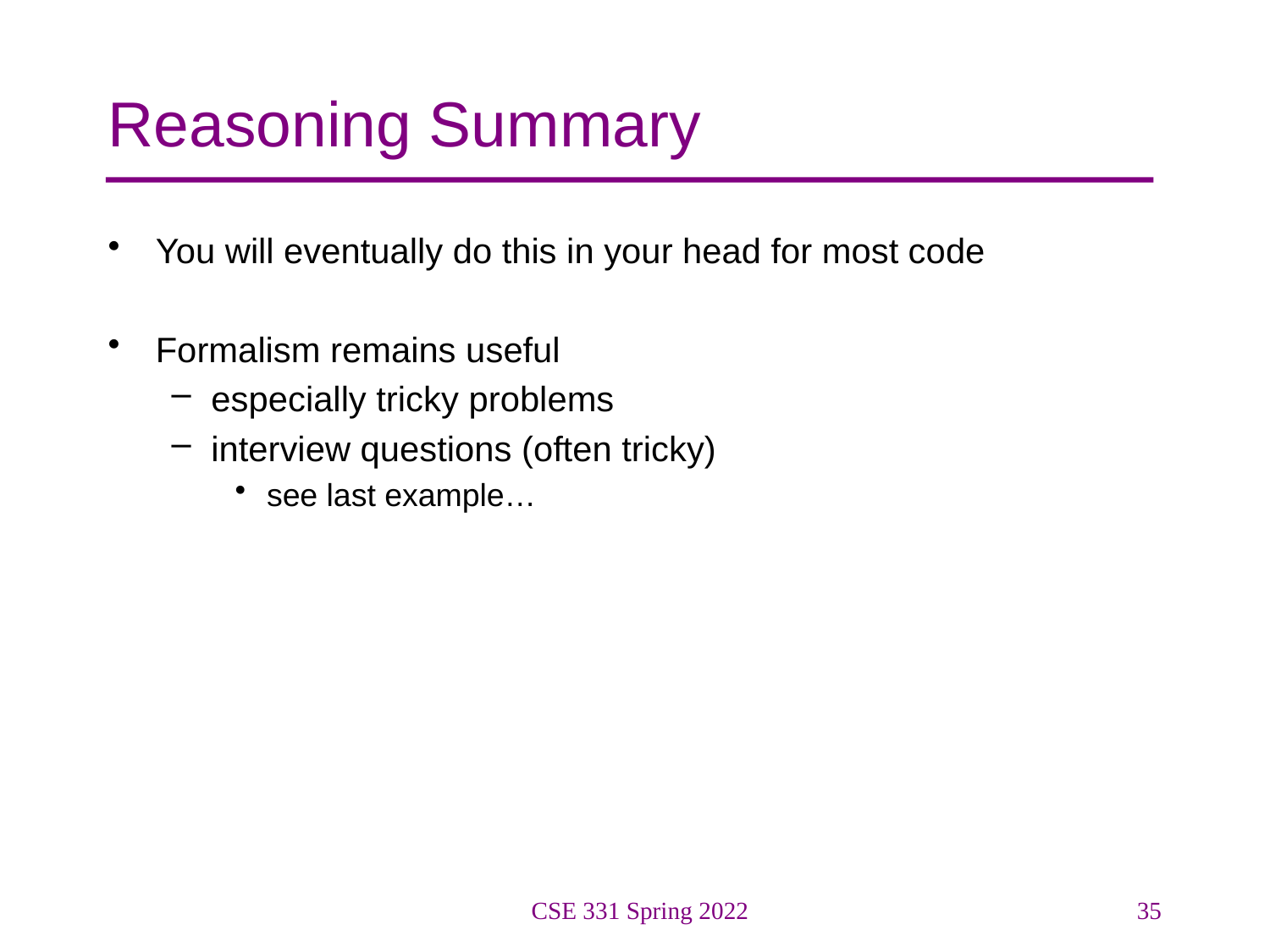

# Reasoning Summary
You will eventually do this in your head for most code

Formalism remains useful
especially tricky problems
interview questions (often tricky)
see last example…
CSE 331 Spring 2022
35